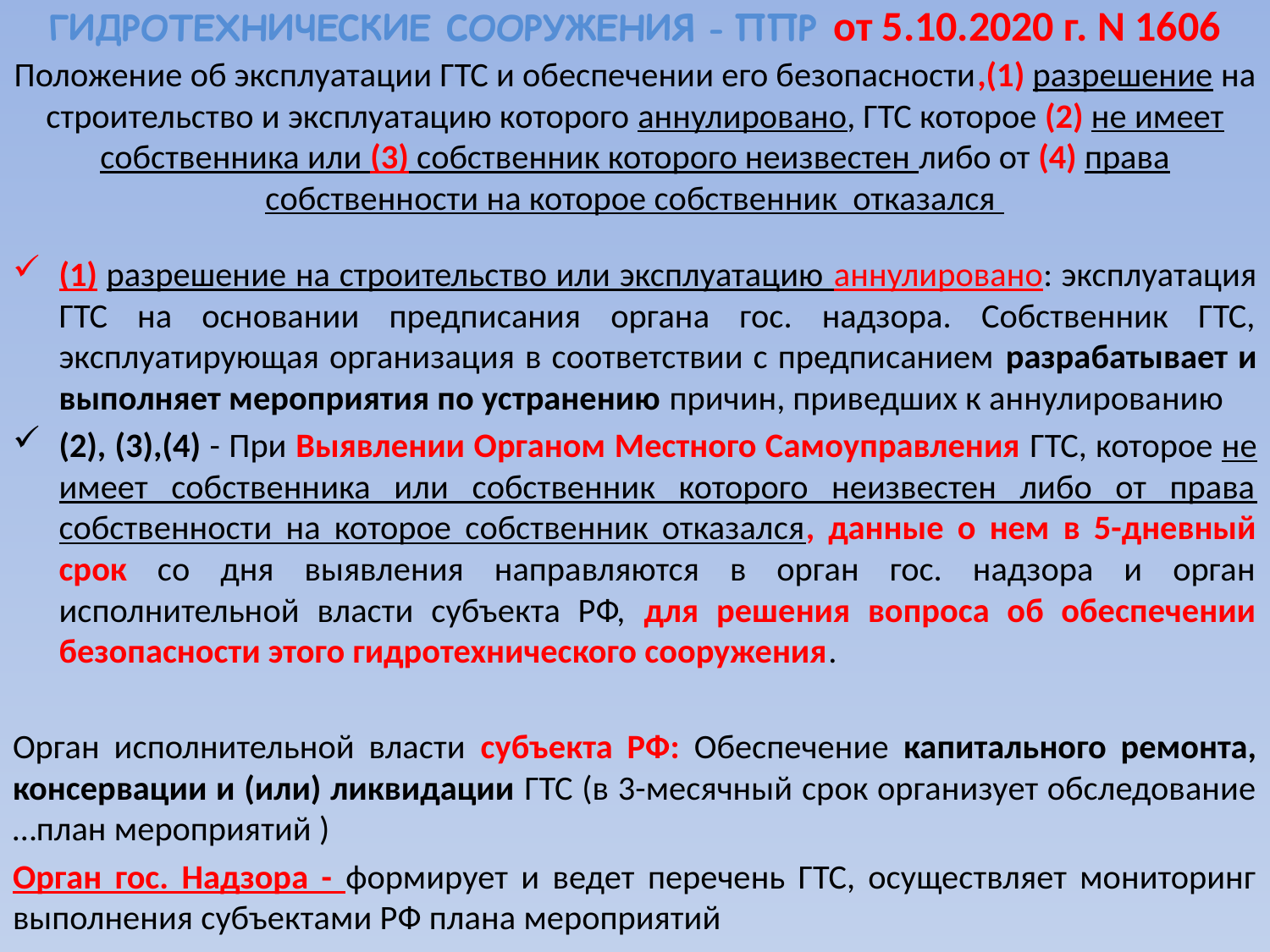

# ГИДРОТЕХНИЧЕСКИЕ СООРУЖЕНИЯ – ППР от 5.10.2020 г. N 1606
Положение об эксплуатации ГТС и обеспечении его безопасности,(1) разрешение на строительство и эксплуатацию которого аннулировано, ГТС которое (2) не имеет собственника или (3) собственник которого неизвестен либо от (4) права собственности на которое собственник  отказался

(1) разрешение на строительство или эксплуатацию аннулировано: эксплуатация ГТС на основании предписания органа гос. надзора. Собственник ГТС, эксплуатирующая организация в соответствии с предписанием разрабатывает и выполняет мероприятия по устранению причин, приведших к аннулированию
(2), (3),(4) - При Выявлении Органом Местного Самоуправления ГТС, которое не имеет собственника или собственник которого неизвестен либо от права собственности на которое собственник отказался, данные о нем в 5-дневный срок со дня выявления направляются в орган гос. надзора и орган исполнительной власти субъекта РФ, для решения вопроса об обеспечении безопасности этого гидротехнического сооружения.

Орган исполнительной власти субъекта РФ: Обеспечение капитального ремонта, консервации и (или) ликвидации ГТС (в 3-месячный срок организует обследование …план мероприятий )
Орган гос. Надзора - формирует и ведет перечень ГТС, осуществляет мониторинг выполнения субъектами РФ плана мероприятий